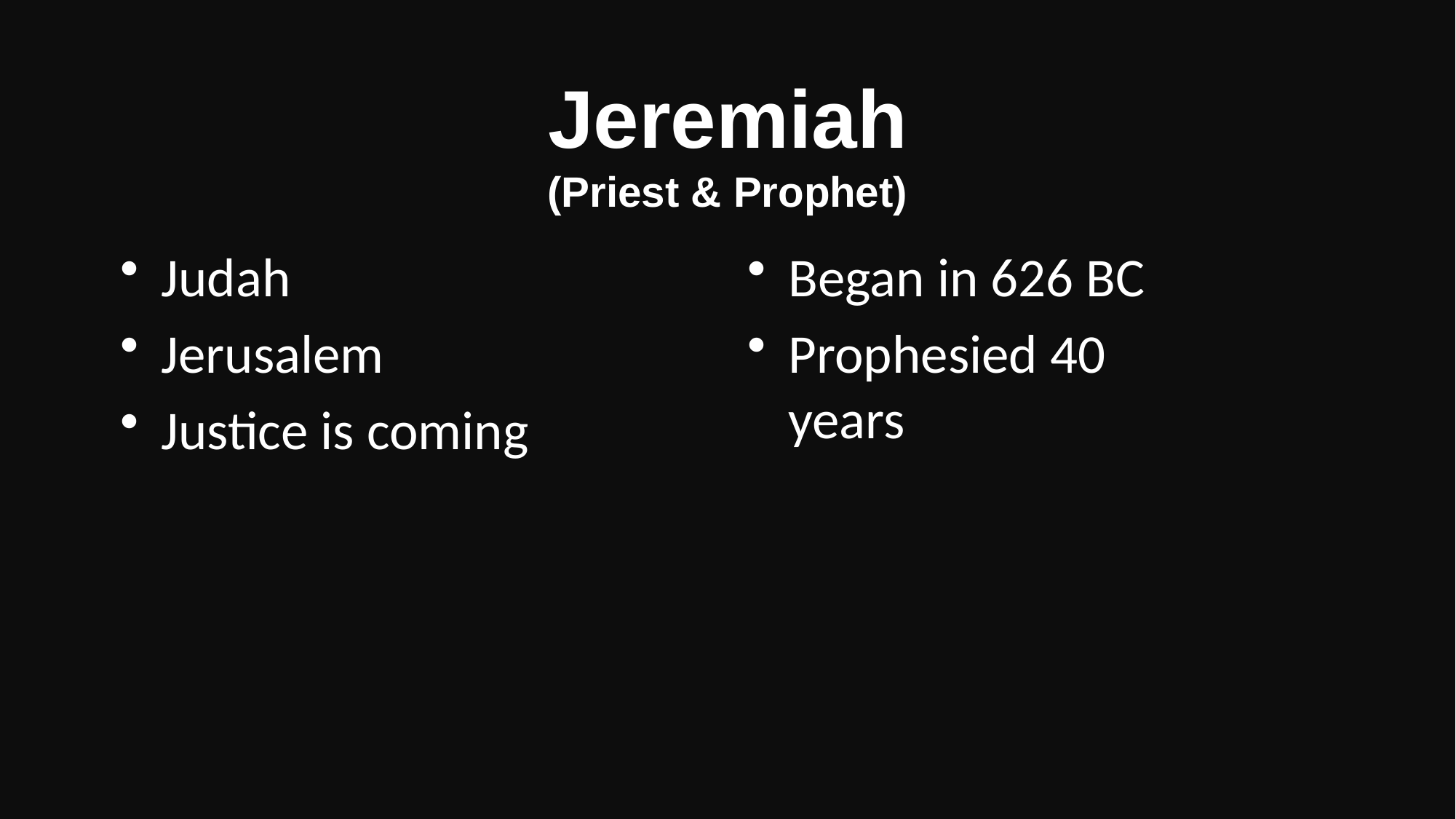

# Jeremiah (Priest & Prophet)
Judah
Jerusalem
Justice is coming
Began in 626 BC
Prophesied 40 years